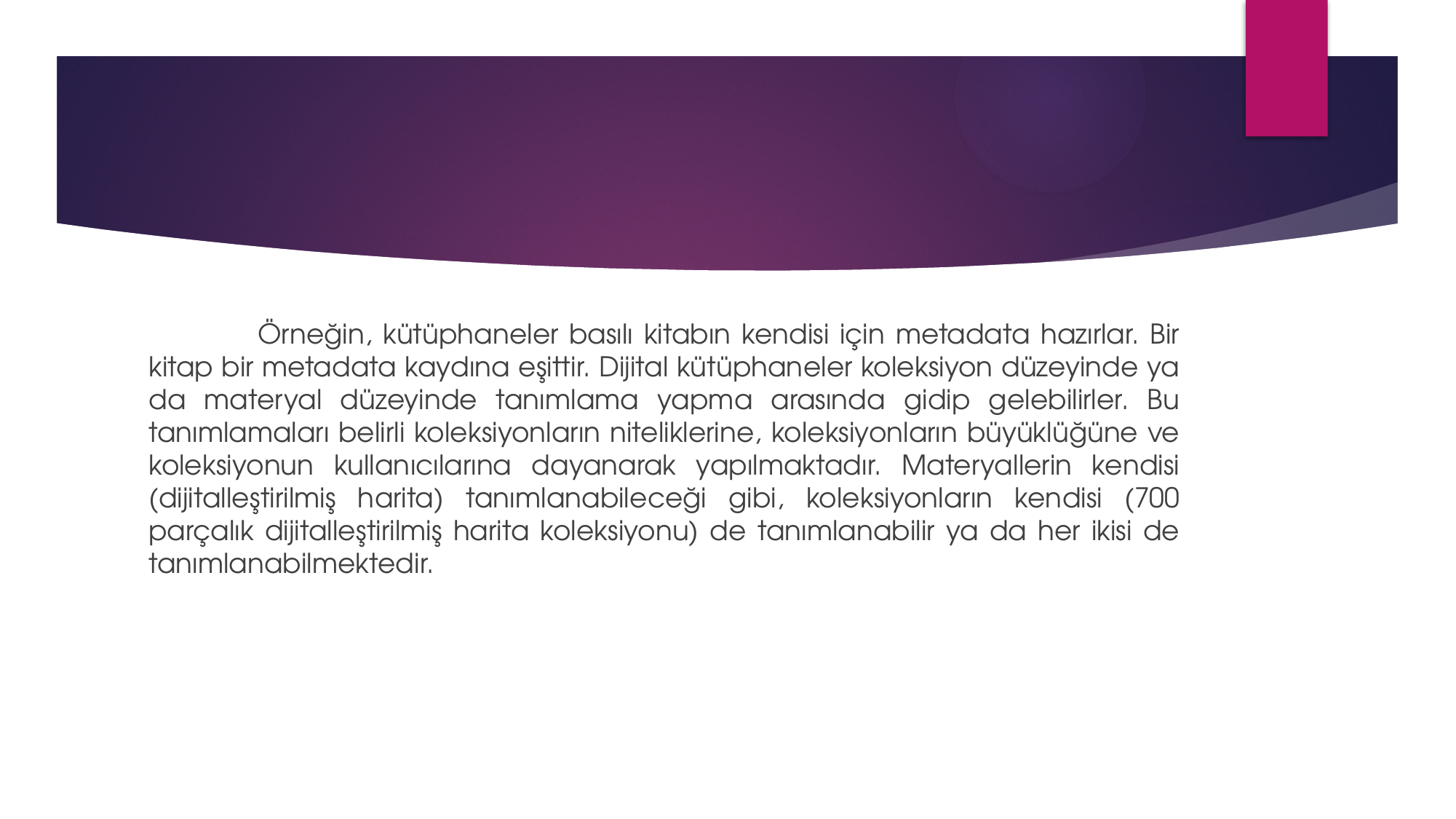

#
	Örneğin, kütüphaneler basılı kitabın kendisi için metadata hazırlar. Bir kitap bir metadata kaydına eşittir. Dijital kütüphaneler koleksiyon düzeyinde ya da materyal düzeyinde tanımlama yapma arasında gidip gelebilirler. Bu tanımlamaları belirli koleksiyonların niteliklerine, koleksiyonların büyüklüğüne ve koleksiyonun kullanıcılarına dayanarak yapılmaktadır. Materyallerin kendisi (dijitalleştirilmiş harita) tanımlanabileceği gibi, koleksiyonların kendisi (700 parçalık dijitalleştirilmiş harita koleksiyonu) de tanımlanabilir ya da her ikisi de tanımlanabilmektedir.